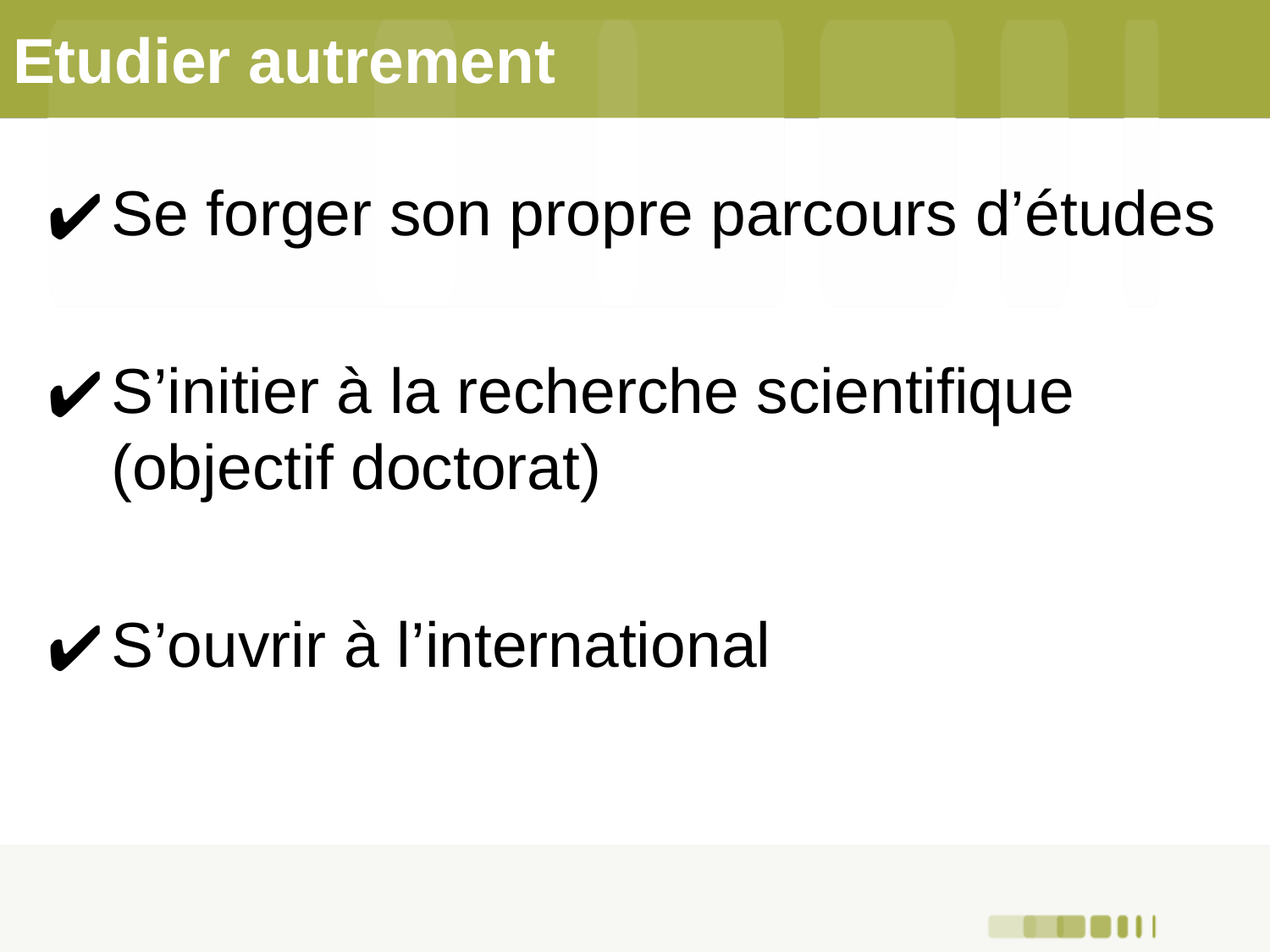

# Etudier autrement
Se forger son propre parcours d’études

S’initier à la recherche scientifique (objectif doctorat)

S’ouvrir à l’international